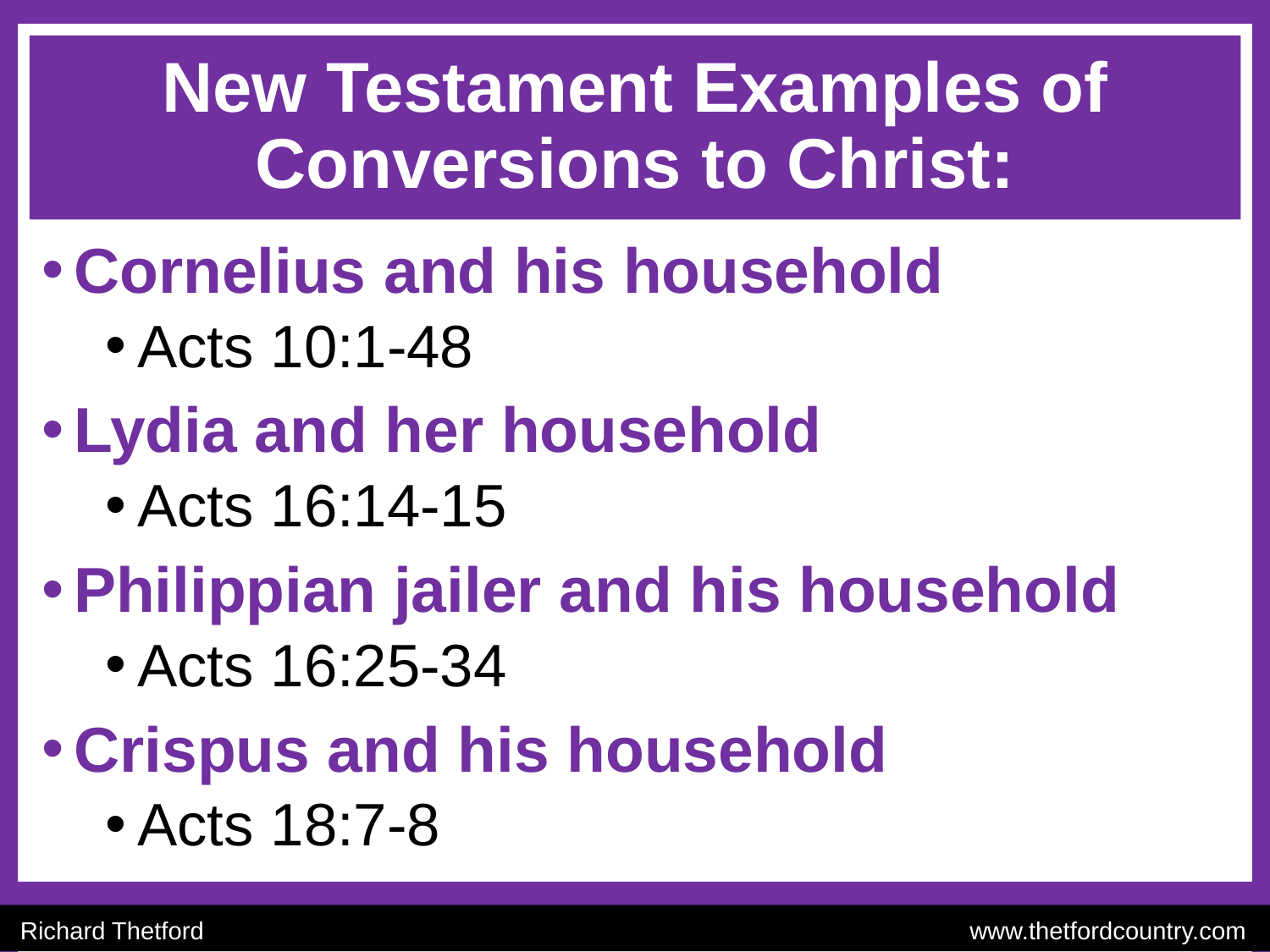

# New Testament Examples of Conversions to Christ:
Cornelius and his household
Acts 10:1-48
Lydia and her household
Acts 16:14-15
Philippian jailer and his household
Acts 16:25-34
Crispus and his household
Acts 18:7-8